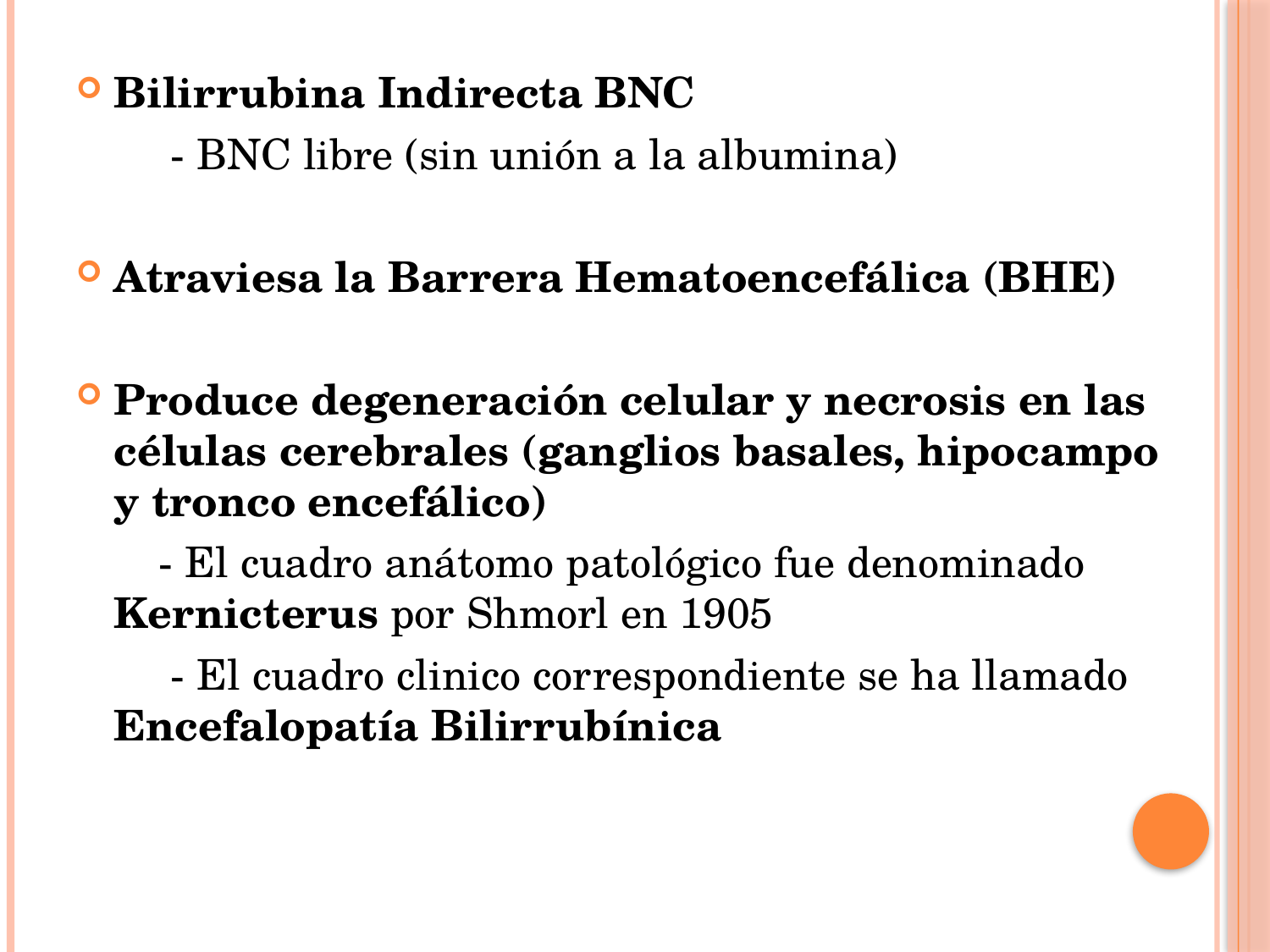

Bilirrubina Indirecta BNC
        - BNC libre (sin unión a la albumina)

Atraviesa la Barrera Hematoencefálica (BHE)

Produce degeneración celular y necrosis en las células cerebrales (ganglios basales, hipocampo y tronco encefálico)
       - El cuadro anátomo patológico fue denominado Kernicterus por Shmorl en 1905
        - El cuadro clinico correspondiente se ha llamado Encefalopatía Bilirrubínica